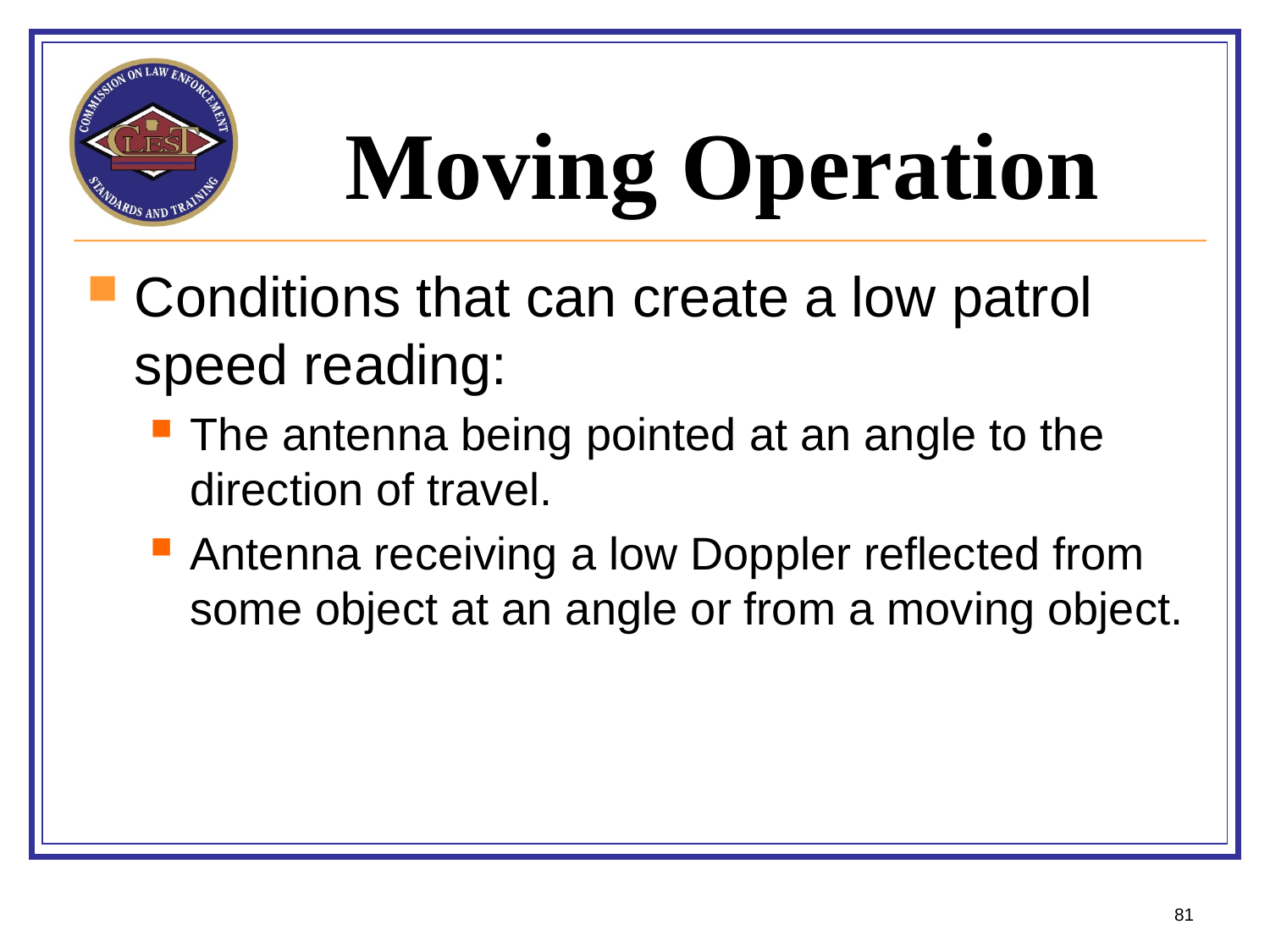

# Moving Operation
Conditions that can create a low patrol speed reading:
The antenna being pointed at an angle to the direction of travel.
Antenna receiving a low Doppler reflected from some object at an angle or from a moving object.
81